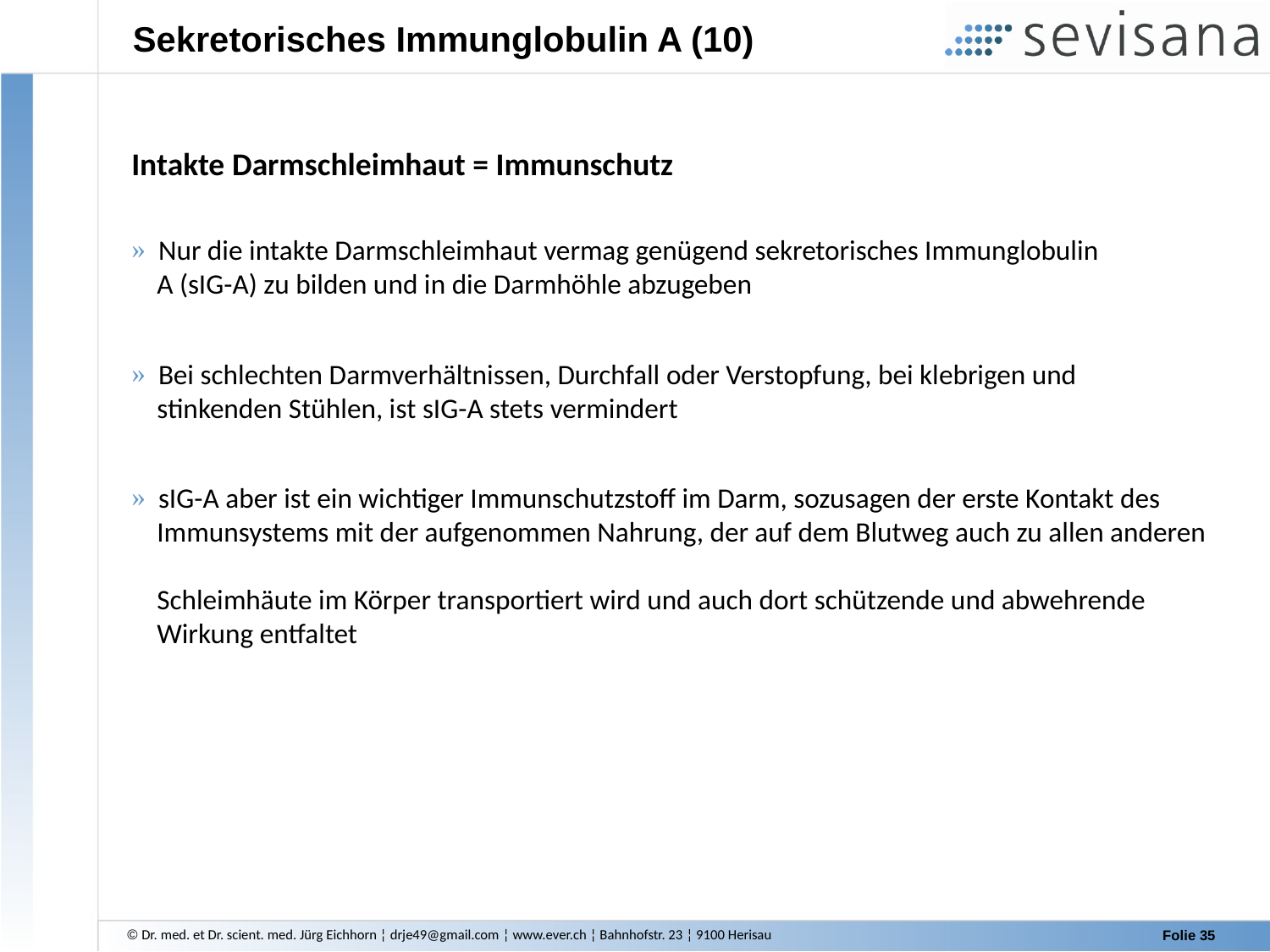

Sekretorisches Immunglobulin A (10)
Intakte Darmschleimhaut = Immunschutz
  Nur die intakte Darmschleimhaut vermag genügend sekretorisches Immunglobulin
    A (sIG-A) zu bilden und in die Darmhöhle abzugeben

  Bei schlechten Darmverhältnissen, Durchfall oder Verstopfung, bei klebrigen und
    stinkenden Stühlen, ist sIG-A stets vermindert

  sIG-A aber ist ein wichtiger Immunschutzstoff im Darm, sozusagen der erste Kontakt des
    Immunsystems mit der aufgenommen Nahrung, der auf dem Blutweg auch zu allen anderen
    Schleimhäute im Körper transportiert wird und auch dort schützende und abwehrende
    Wirkung entfaltet